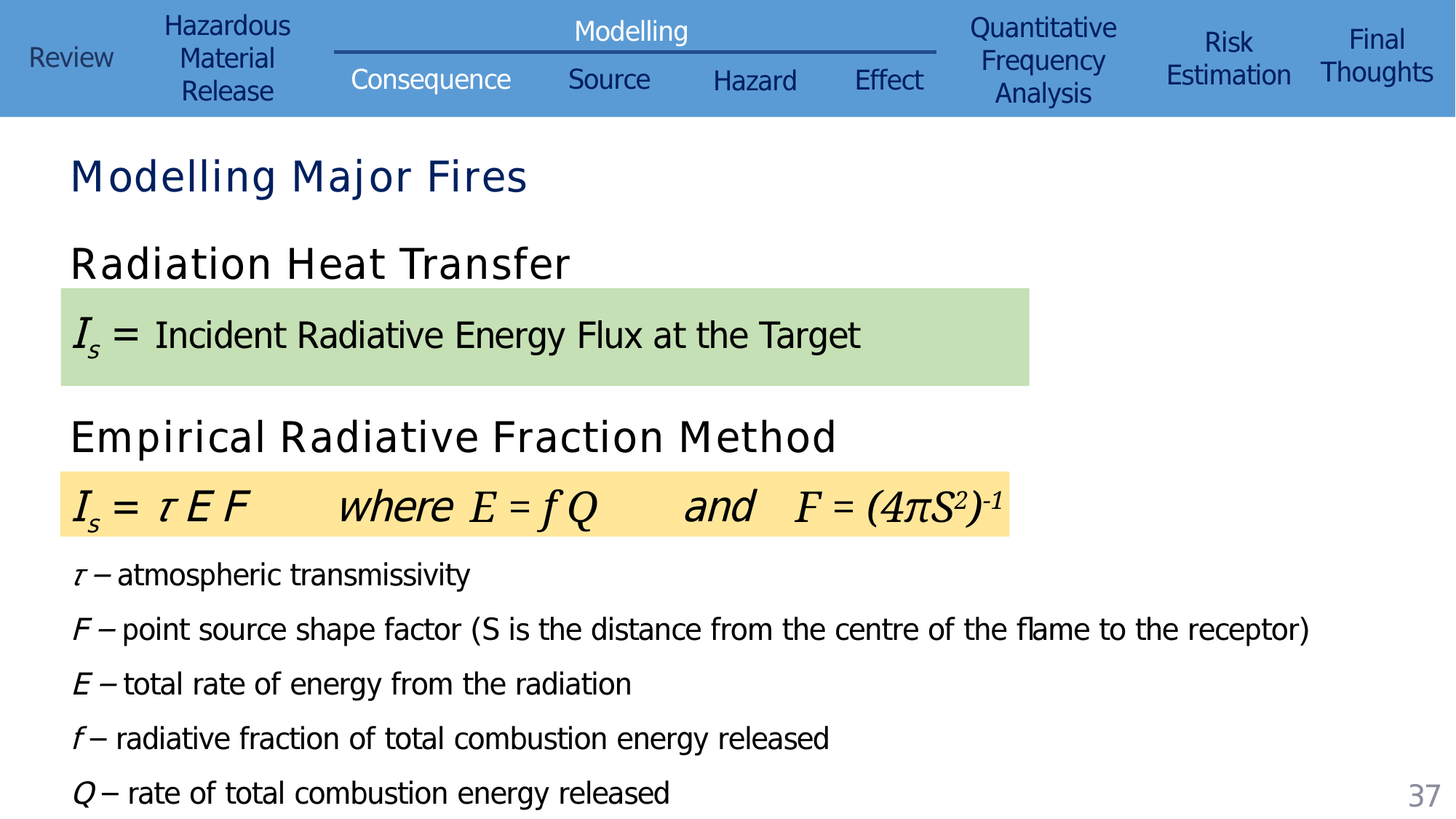

Modelling Major Fires

Radiation Heat Transfer
Is = Incident Radiative Energy Flux at the Target

Empirical Radiative Fraction Method
Is = τ E F       where 		     and
τ – atmospheric transmissivity
F – point source shape factor (S is the distance from the centre of the flame to the receptor)
E – total rate of energy from the radiation
f – radiative fraction of total combustion energy released
Q – rate of total combustion energy released

E = f Q
F = (4πS2)-1
37